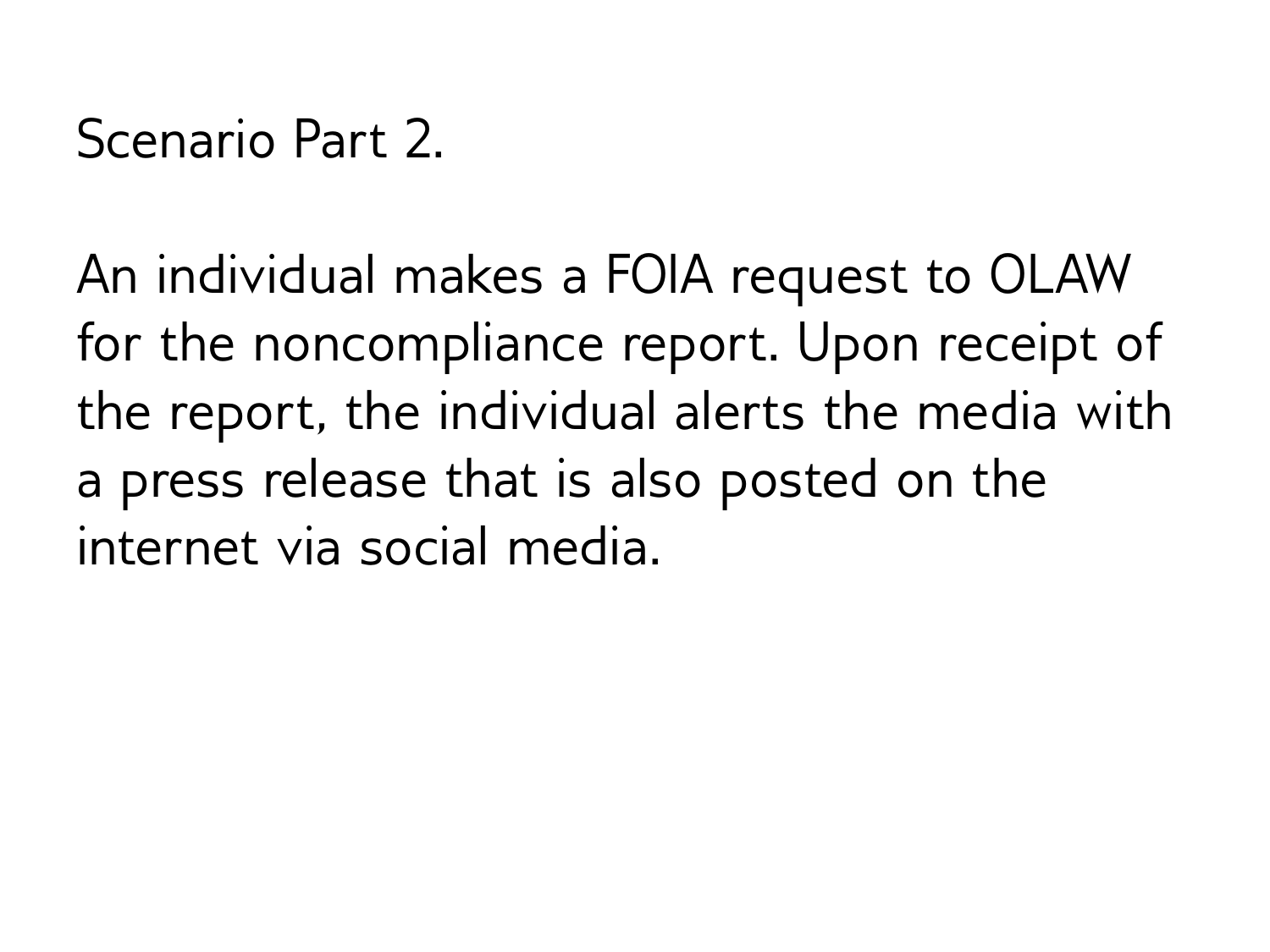

Scenario Part 2.

An individual makes a FOIA request to OLAW for the noncompliance report. Upon receipt of the report, the individual alerts the media with a press release that is also posted on the internet via social media.